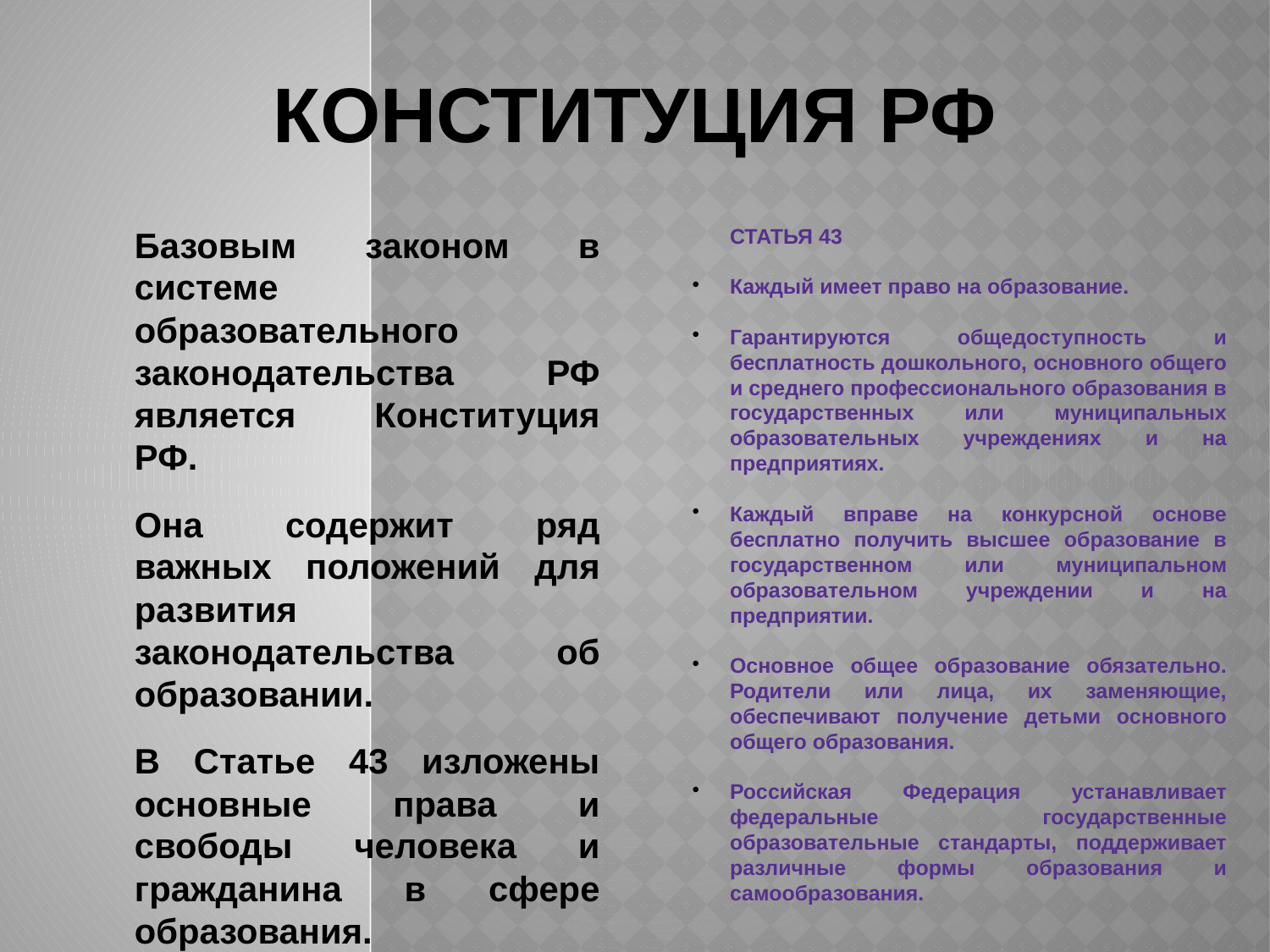

# КОНСТИТУЦИЯ РФ
Базовым законом в системе образовательного законодательства РФ является Конституция РФ.
Она содержит ряд важных положений для развития законодательства об образовании.
В Статье 43 изложены основные права и свободы человека и гражданина в сфере образования.

СТАТЬЯ 43
Каждый имеет право на образование.
Гарантируются общедоступность и бесплатность дошкольного, основного общего и среднего профессионального образования в государственных или муниципальных образовательных учреждениях и на предприятиях.
Каждый вправе на конкурсной основе бесплатно получить высшее образование в государственном или муниципальном образовательном учреждении и на предприятии.
Основное общее образование обязательно. Родители или лица, их заменяющие, обеспечивают получение детьми основного общего образования.
Российская Федерация устанавливает федеральные государственные образовательные стандарты, поддерживает различные формы образования и самообразования.